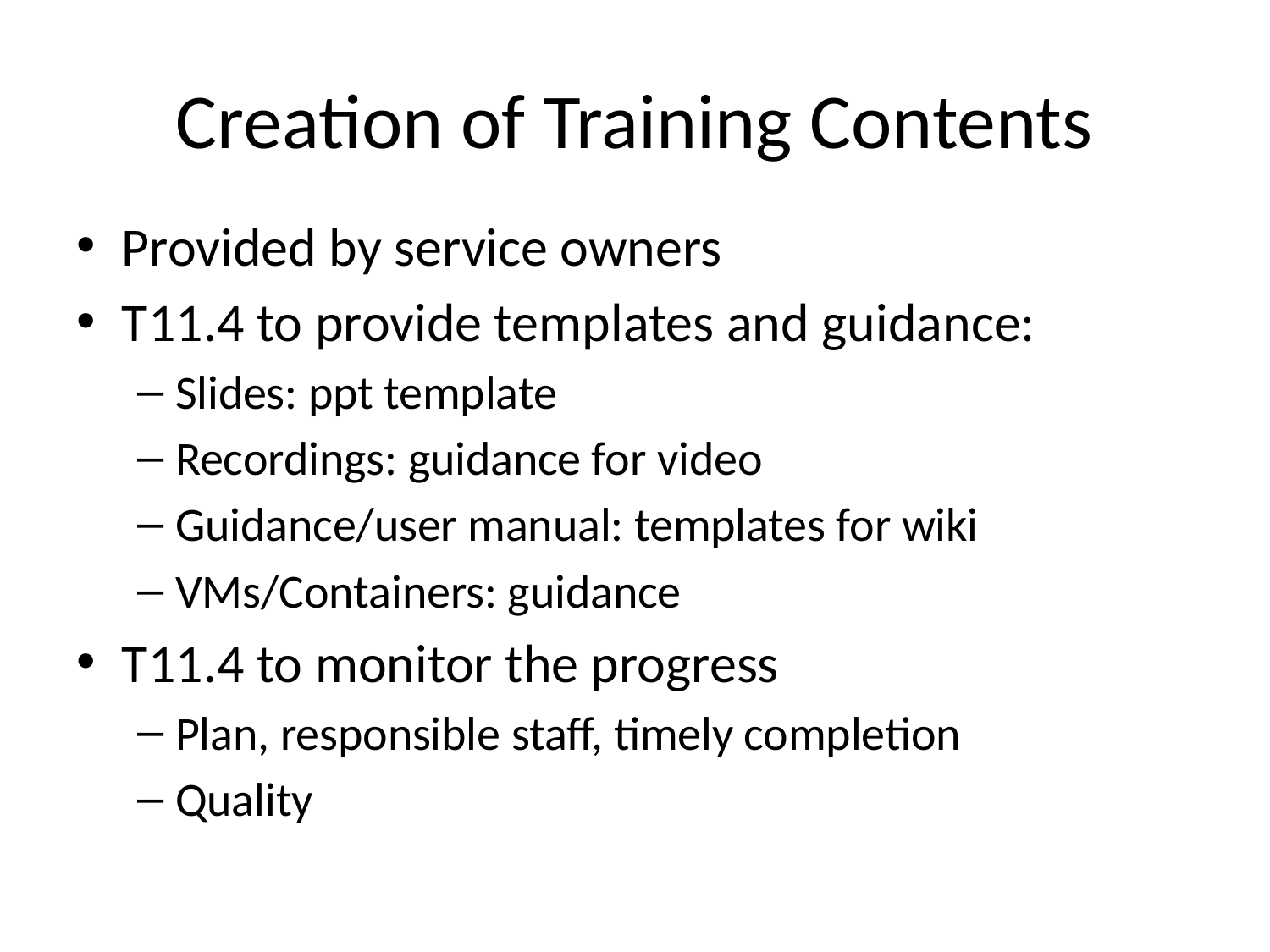

# Creation of Training Contents
Provided by service owners
T11.4 to provide templates and guidance:
Slides: ppt template
Recordings: guidance for video
Guidance/user manual: templates for wiki
VMs/Containers: guidance
T11.4 to monitor the progress
Plan, responsible staff, timely completion
Quality